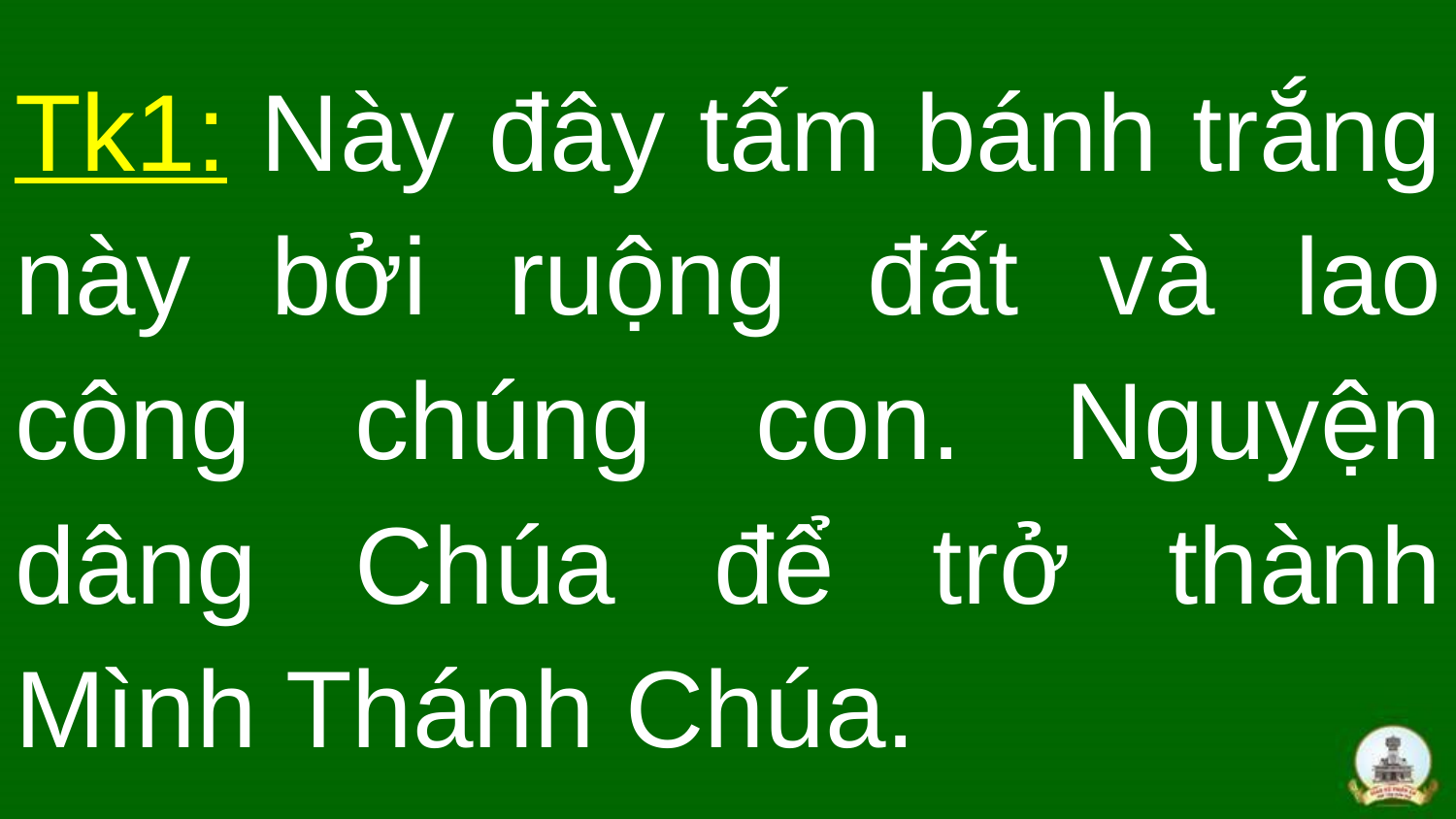

# Tk1: Này đây tấm bánh trắng này bởi ruộng đất và lao công chúng con. Nguyện dâng Chúa để trở thành Mình Thánh Chúa.